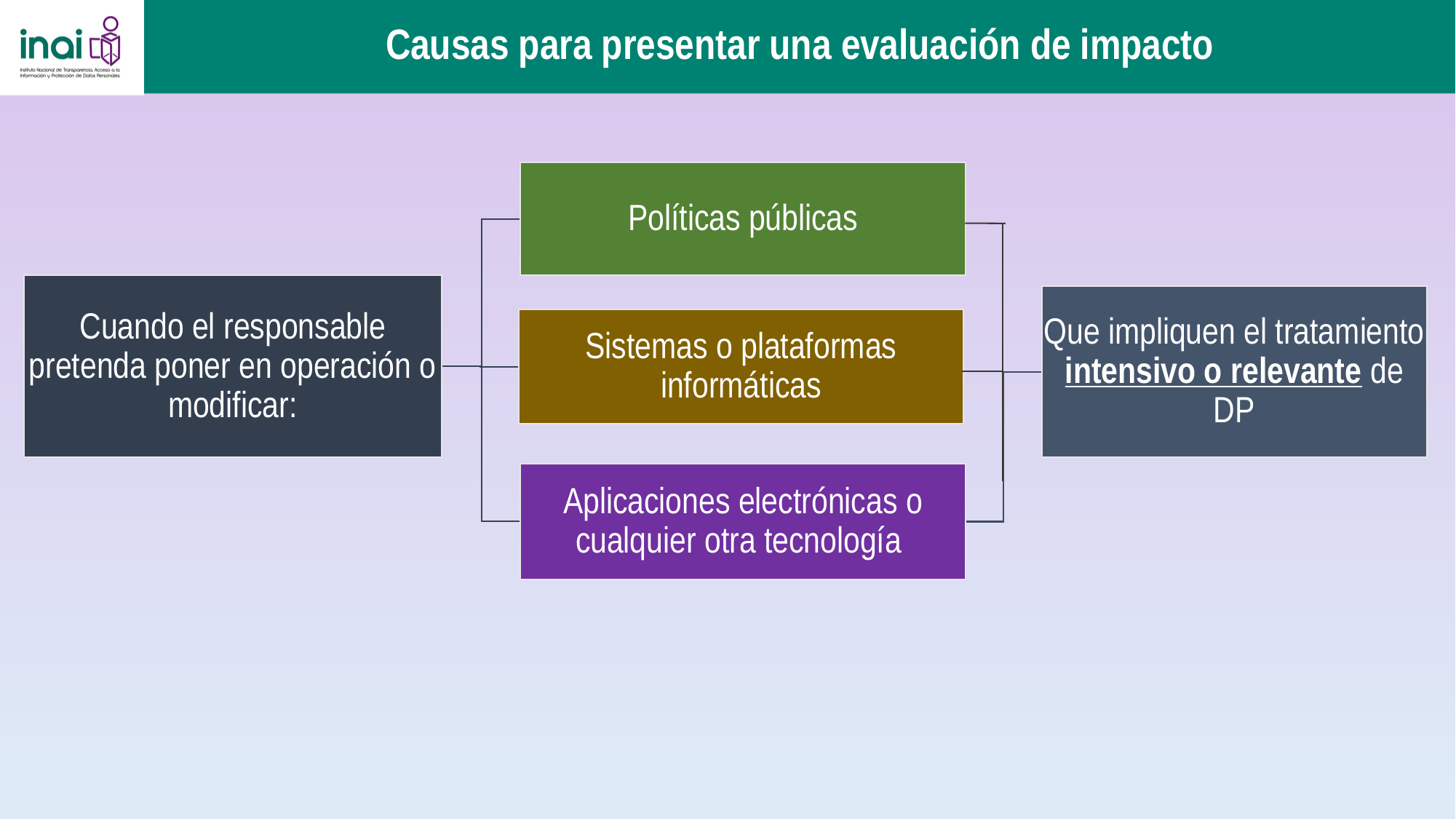

# Causas para presentar una evaluación de impacto
Cuando el responsable pretenda poner en operación o modificar:
Políticas públicas
Sistemas o plataformas informáticas
Aplicaciones electrónicas o cualquier otra tecnología
Que impliquen el tratamiento intensivo o relevante de DP